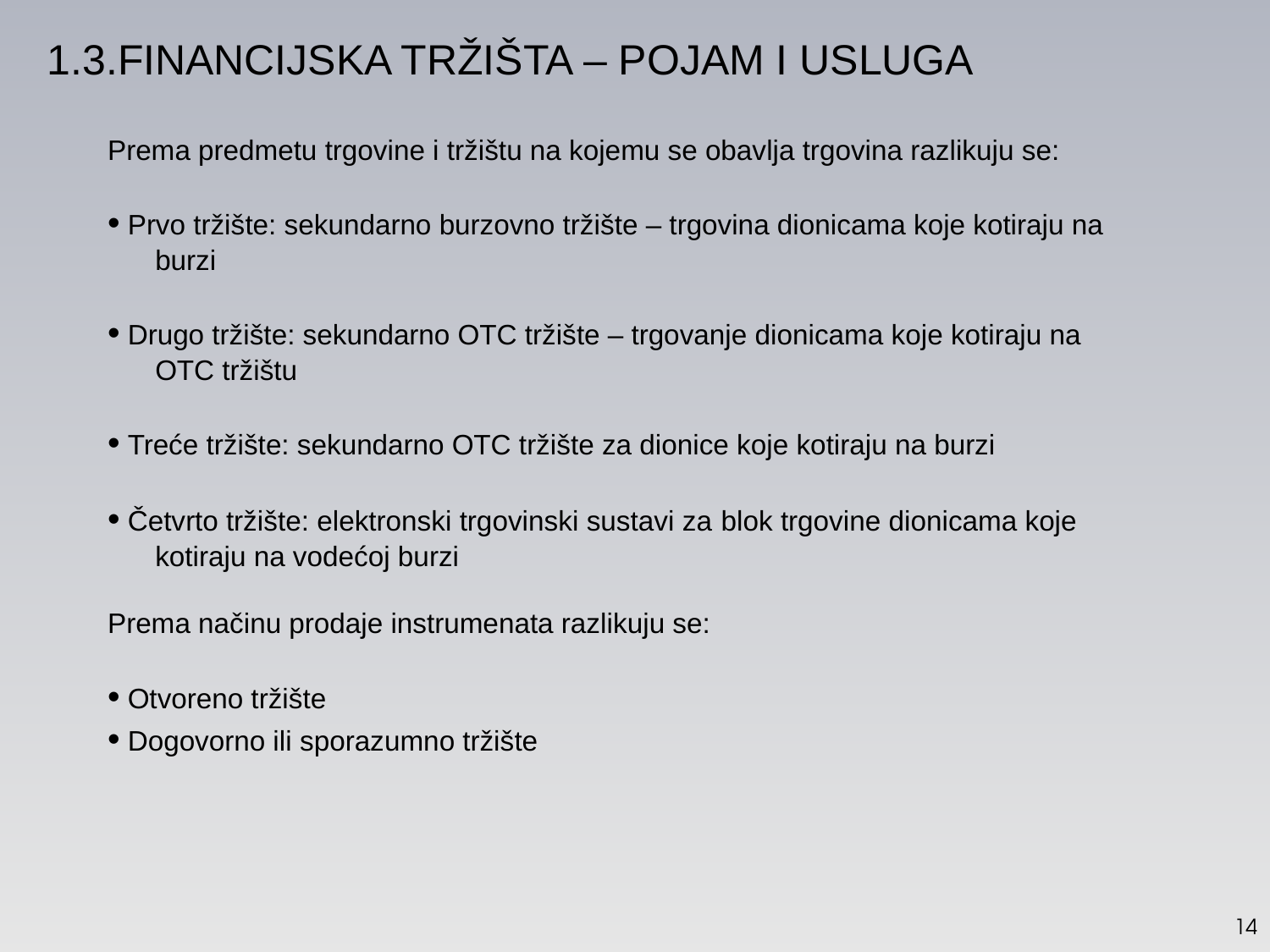

1.3.FINANCIJSKA TRŽIŠTA – POJAM I USLUGA

Prema predmetu trgovine i tržištu na kojemu se obavlja trgovina razlikuju se:

• Prvo tržište: sekundarno burzovno tržište – trgovina dionicama koje kotiraju na burzi

• Drugo tržište: sekundarno OTC tržište – trgovanje dionicama koje kotiraju na OTC tržištu

• Treće tržište: sekundarno OTC tržište za dionice koje kotiraju na burzi

• Četvrto tržište: elektronski trgovinski sustavi za blok trgovine dionicama koje kotiraju na vodećoj burzi

Prema načinu prodaje instrumenata razlikuju se:

• Otvoreno tržište
• Dogovorno ili sporazumno tržište

14